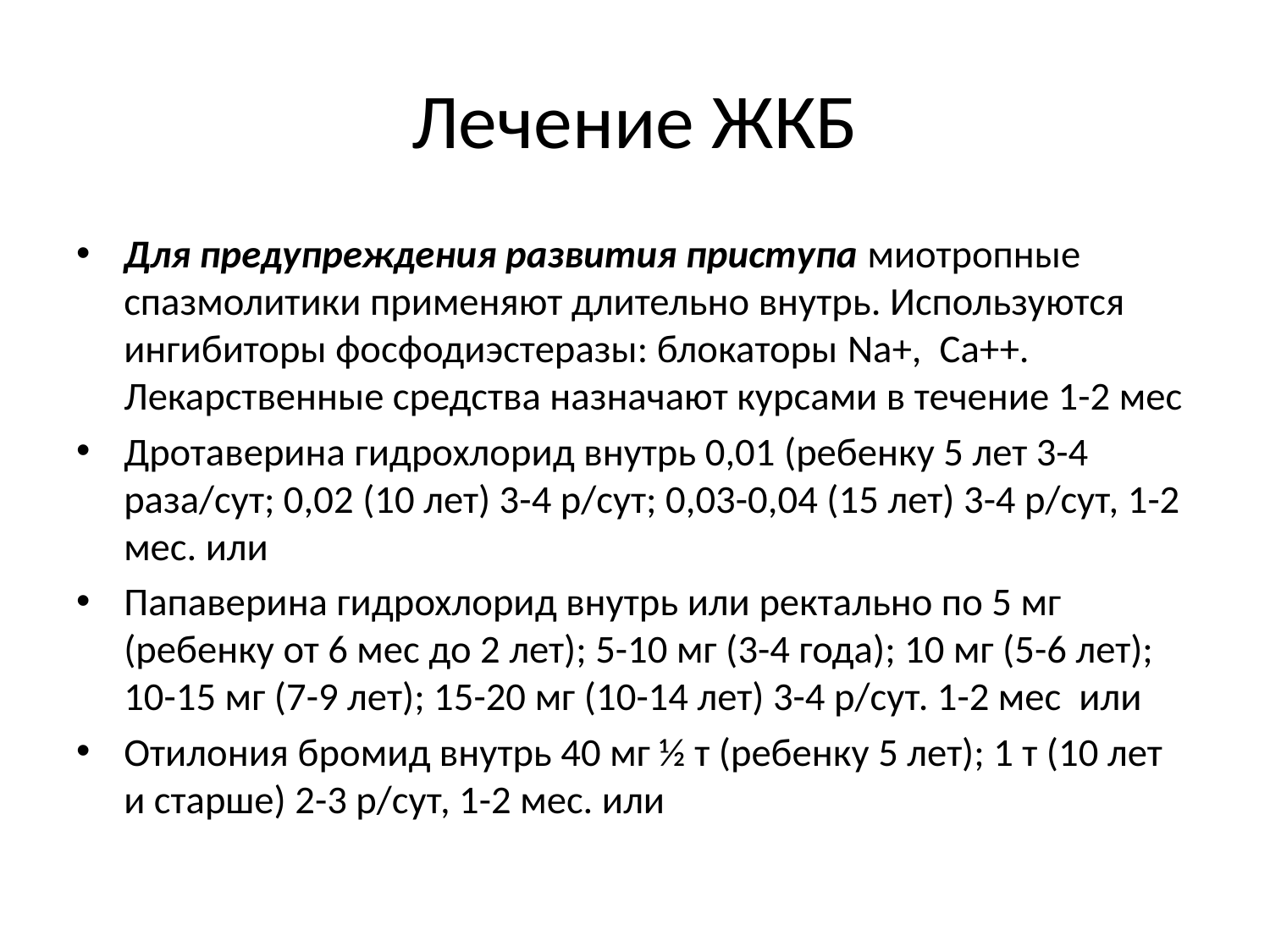

# Лечение ЖКБ
Для предупреждения развития приступа миотропные спазмолитики применяют длительно внутрь. Используются ингибиторы фосфодиэстеразы: блокаторы Na+,  Ca++. Лекарственные средства назначают курсами в течение 1-2 мес
Дротаверина гидрохлорид внутрь 0,01 (ребенку 5 лет 3-4 раза/сут; 0,02 (10 лет) 3-4 р/сут; 0,03-0,04 (15 лет) 3-4 р/сут, 1-2 мес. или
Папаверина гидрохлорид внутрь или ректально по 5 мг (ребенку от 6 мес до 2 лет); 5-10 мг (3-4 года); 10 мг (5-6 лет); 10-15 мг (7-9 лет); 15-20 мг (10-14 лет) 3-4 р/сут. 1-2 мес  или
Отилония бромид внутрь 40 мг ½ т (ребенку 5 лет); 1 т (10 лет и старше) 2-3 р/сут, 1-2 мес. или